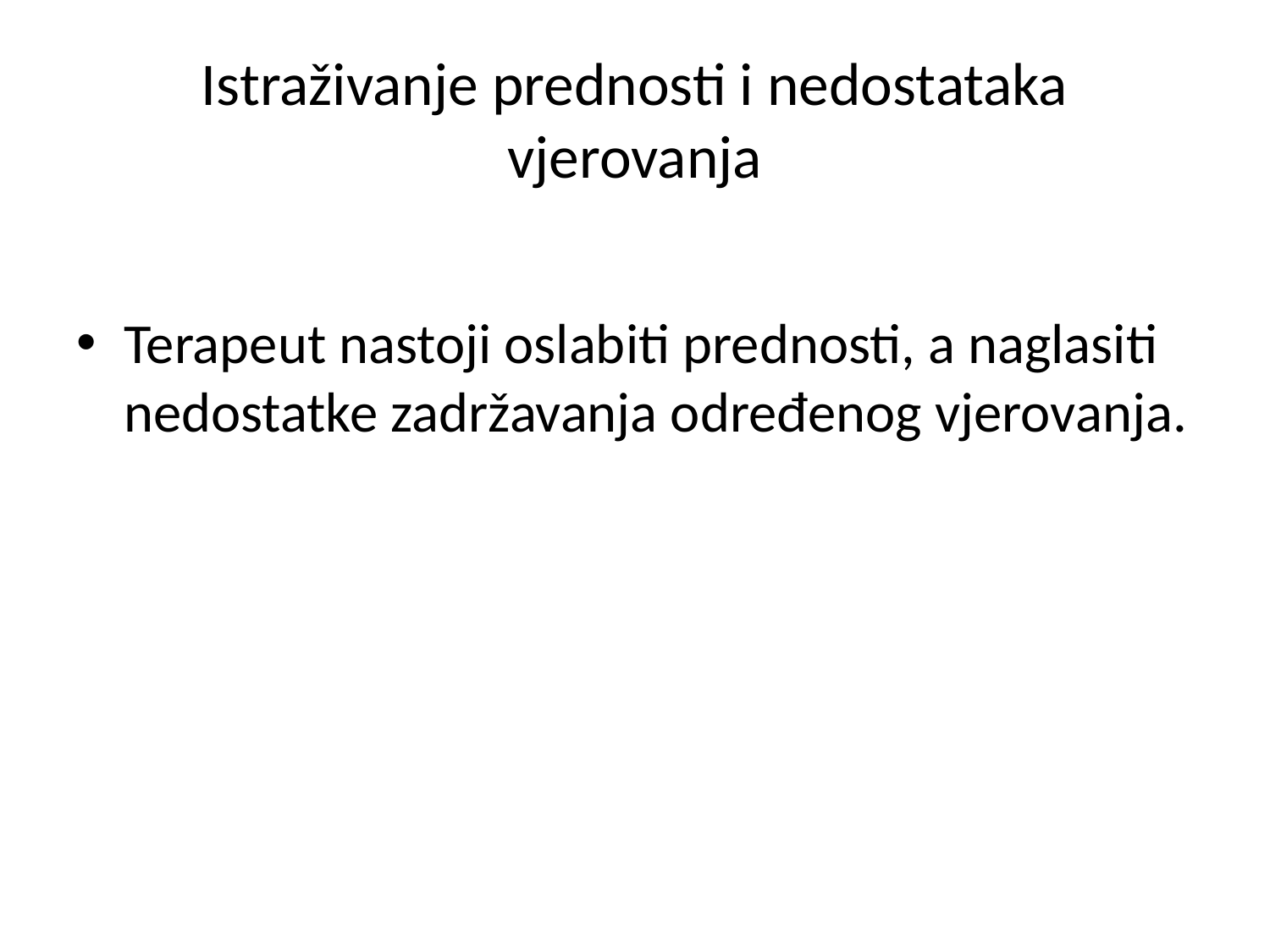

# Istraživanje prednosti i nedostataka vjerovanja

Terapeut nastoji oslabiti prednosti, a naglasiti nedostatke zadržavanja određenog vjerovanja.